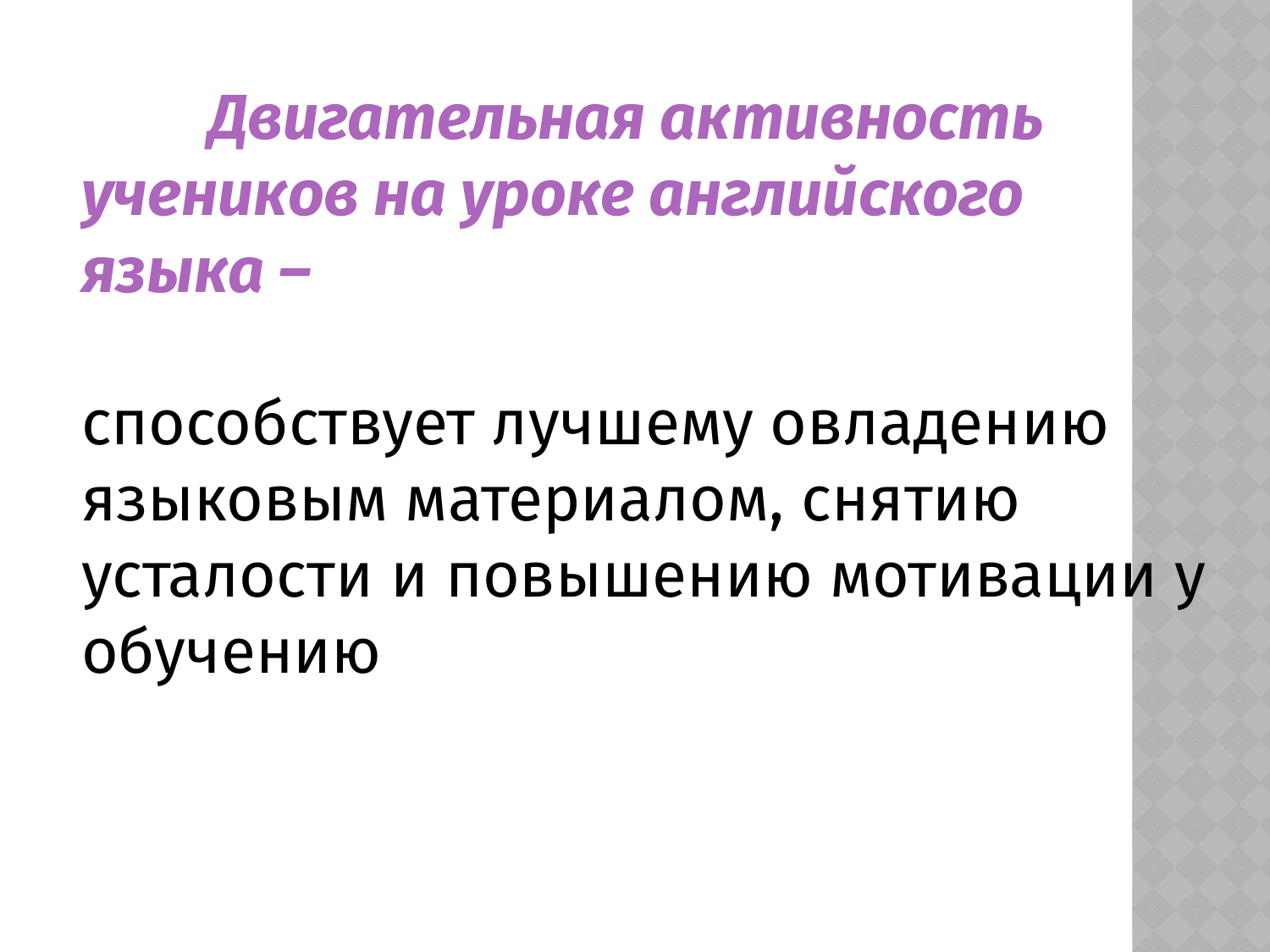

Двигательная активность учеников на уроке английского языка –

способствует лучшему овладению языковым материалом, снятию усталости и повышению мотивации у обучению